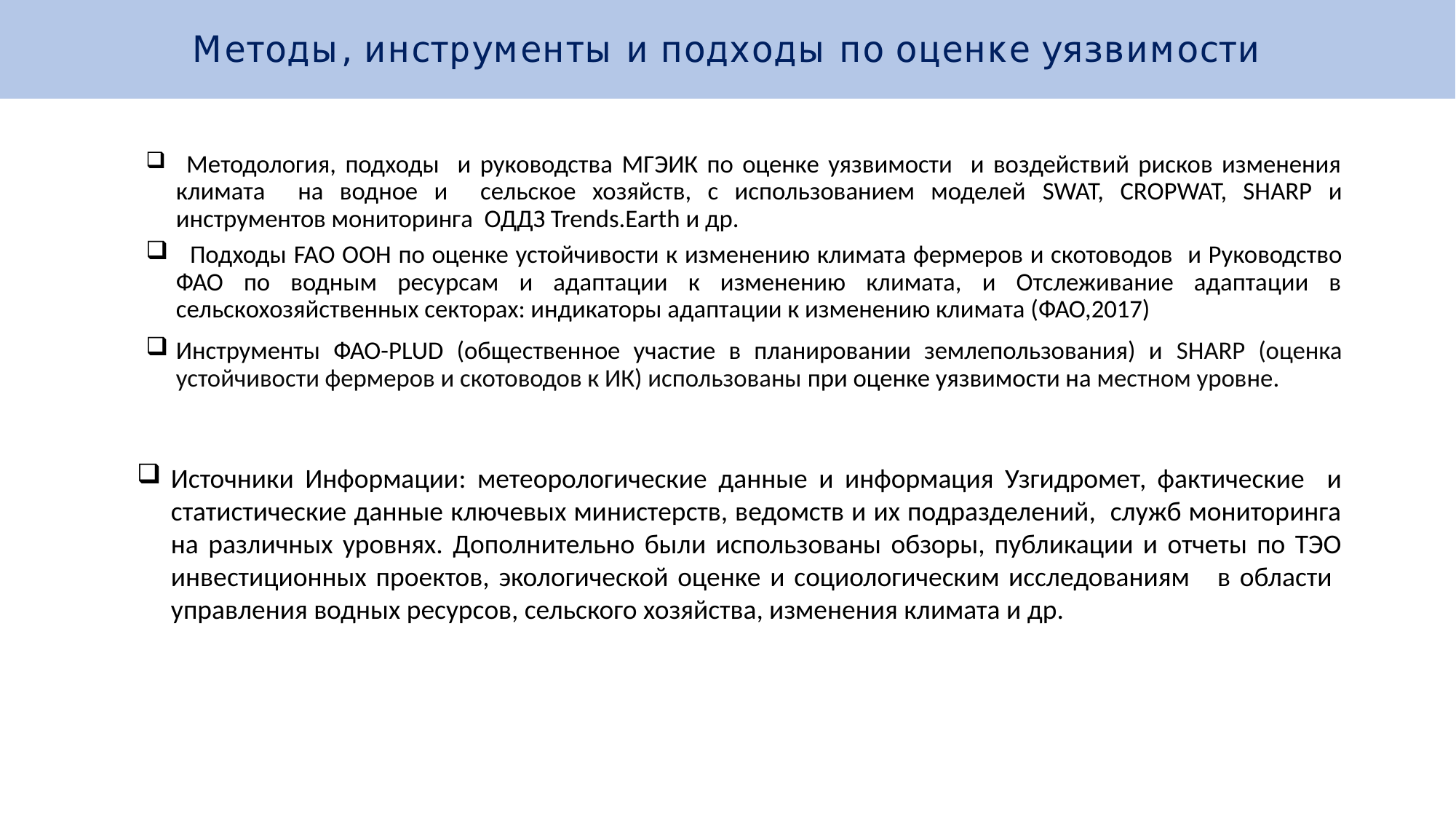

Методы, инструменты и подходы по оценке уязвимости
 Методология, подходы  и руководства МГЭИК по оценке уязвимости  и воздействий рисков изменения климата  на водное и  сельское хозяйств, с использованием моделей SWAT, CROPWAT, SHARP и инструментов мониторинга  ОДДЗ Trends.Earth и др.
  Подходы FAO ООН по оценке устойчивости к изменению климата фермеров и скотоводов  и Руководство ФАО по водным ресурсам и адаптации к изменению климата, и Отслеживание адаптации в сельскохозяйственных секторах: индикаторы адаптации к изменению климата (ФАО,2017)
Инструменты ФАО-PLUD (общественное участие в планировании землепользования) и SHARP (оценка устойчивости фермеров и скотоводов к ИК) использованы при оценке уязвимости на местном уровне.
Источники Информации: метеорологические данные и информация Узгидромет, фактические  и статистические данные ключевых министерств, ведомств и их подразделений,  служб мониторинга на различных уровнях. Дополнительно были использованы обзоры, публикации и отчеты по ТЭО инвестиционных проектов, экологической оценке и социологическим исследованиям   в области  управления водных ресурсов, сельского хозяйства, изменения климата и др.